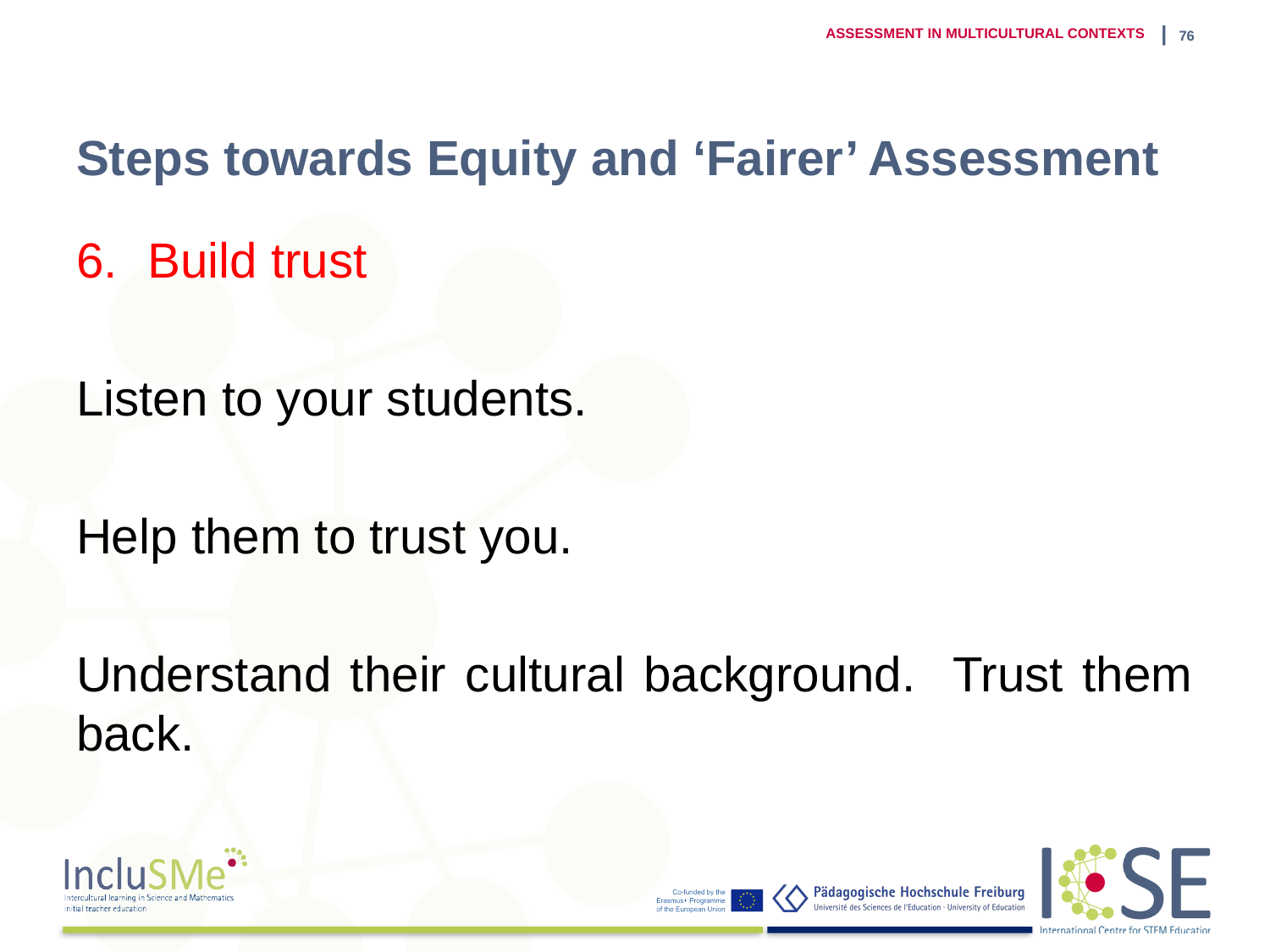

|  76
ASSESSMENT IN MULTICULTURAL CONTEXTS
# Steps towards Equity and ‘Fairer’ Assessment
Build trust

Listen to your students.

Help them to trust you.

Understand their cultural background.  Trust them back.